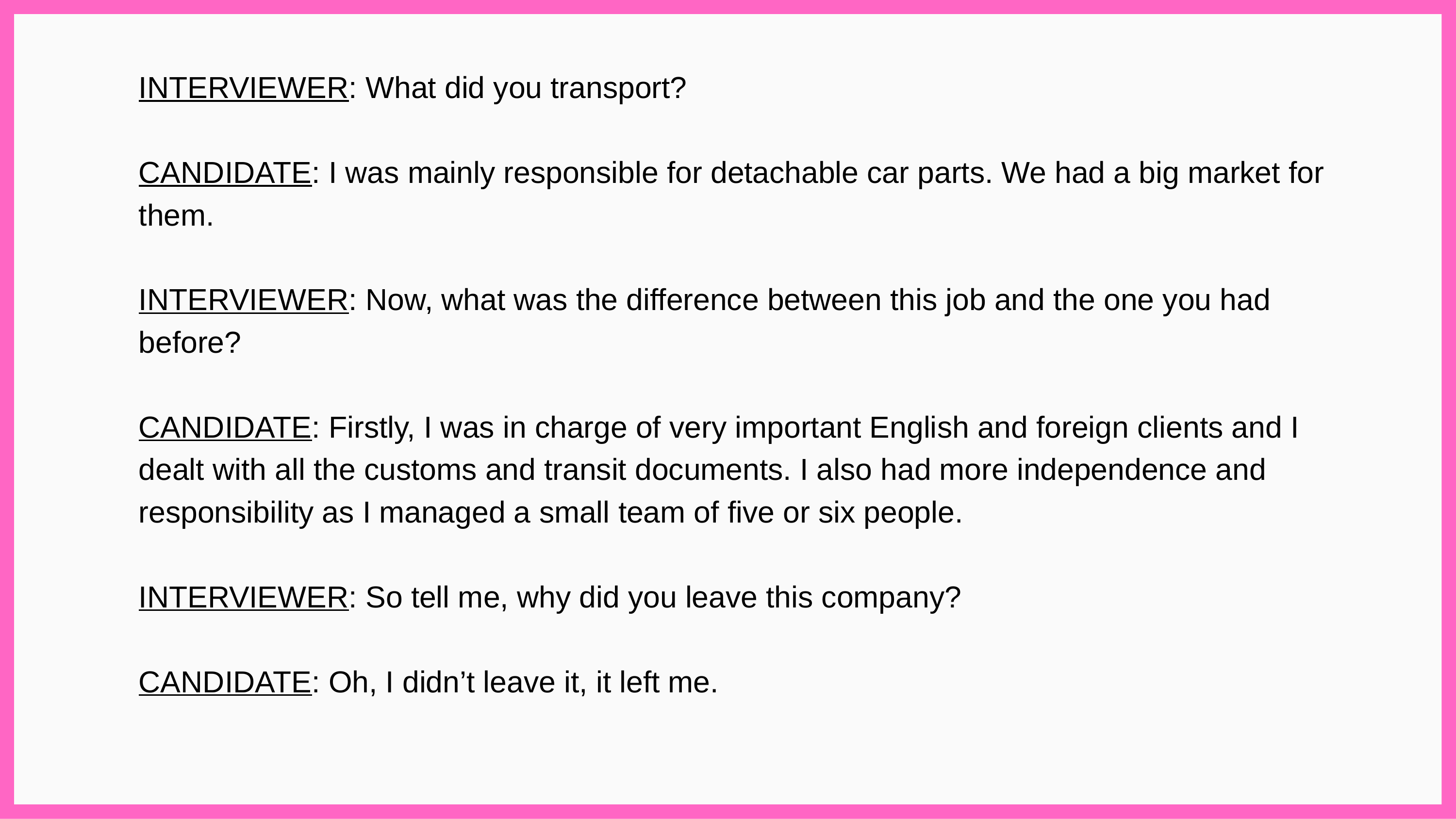

INTERVIEWER: What did you transport?

CANDIDATE: I was mainly responsible for detachable car parts. We had a big market for them.

INTERVIEWER: Now, what was the difference between this job and the one you had before?

CANDIDATE: Firstly, I was in charge of very important English and foreign clients and I dealt with all the customs and transit documents. I also had more independence and responsibility as I managed a small team of five or six people.

INTERVIEWER: So tell me, why did you leave this company?

CANDIDATE: Oh, I didn’t leave it, it left me.